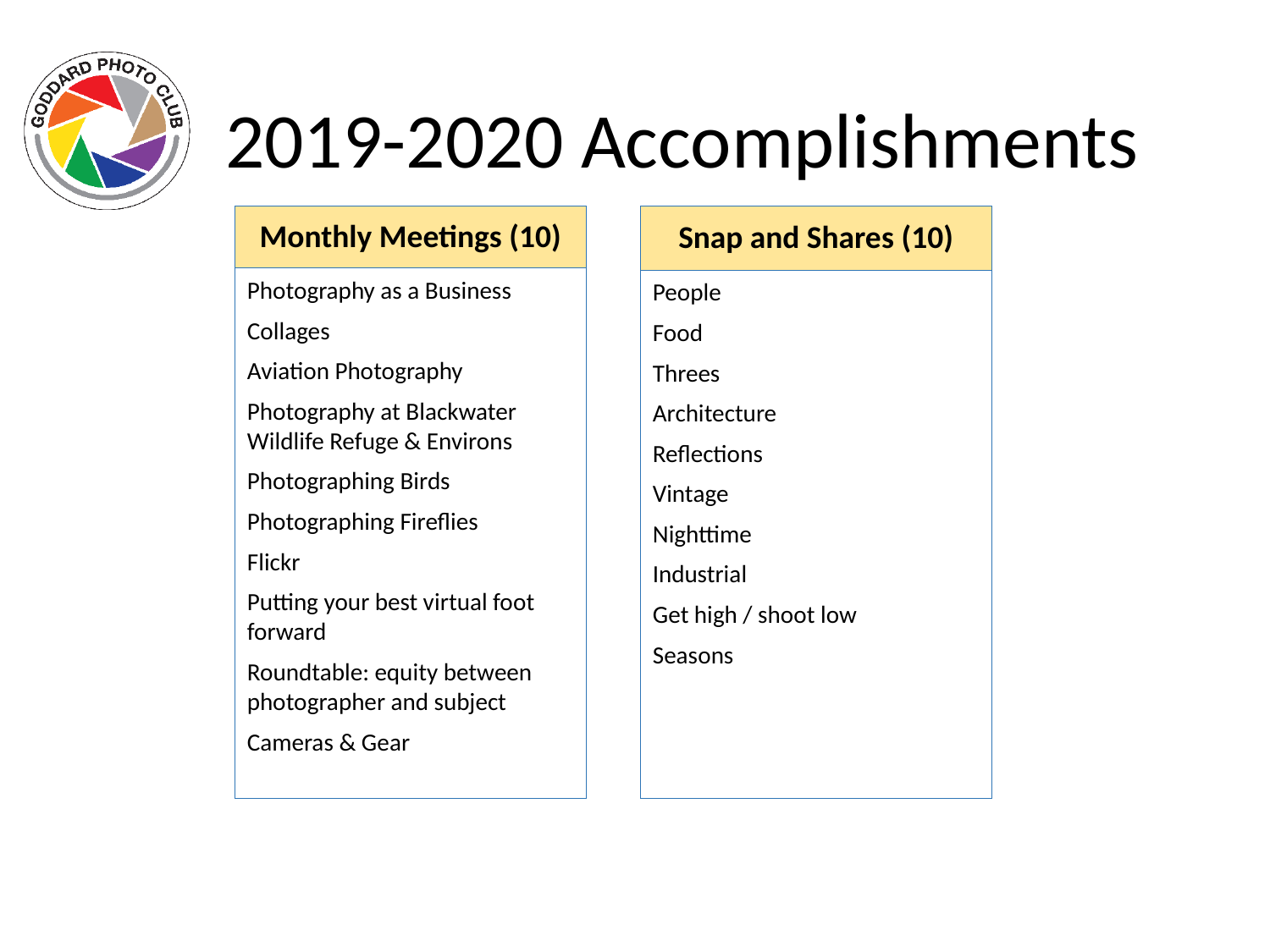

# 2019-2020 Accomplishments
Monthly Meetings (10)
Snap and Shares (10)
Photography as a Business
Collages
Aviation Photography
Photography at Blackwater Wildlife Refuge & Environs
Photographing Birds
Photographing Fireflies
Flickr
Putting your best virtual foot forward
Roundtable: equity between photographer and subject
Cameras & Gear

People
Food
Threes
Architecture
Reflections
Vintage
Nighttime
Industrial
Get high / shoot low
Seasons